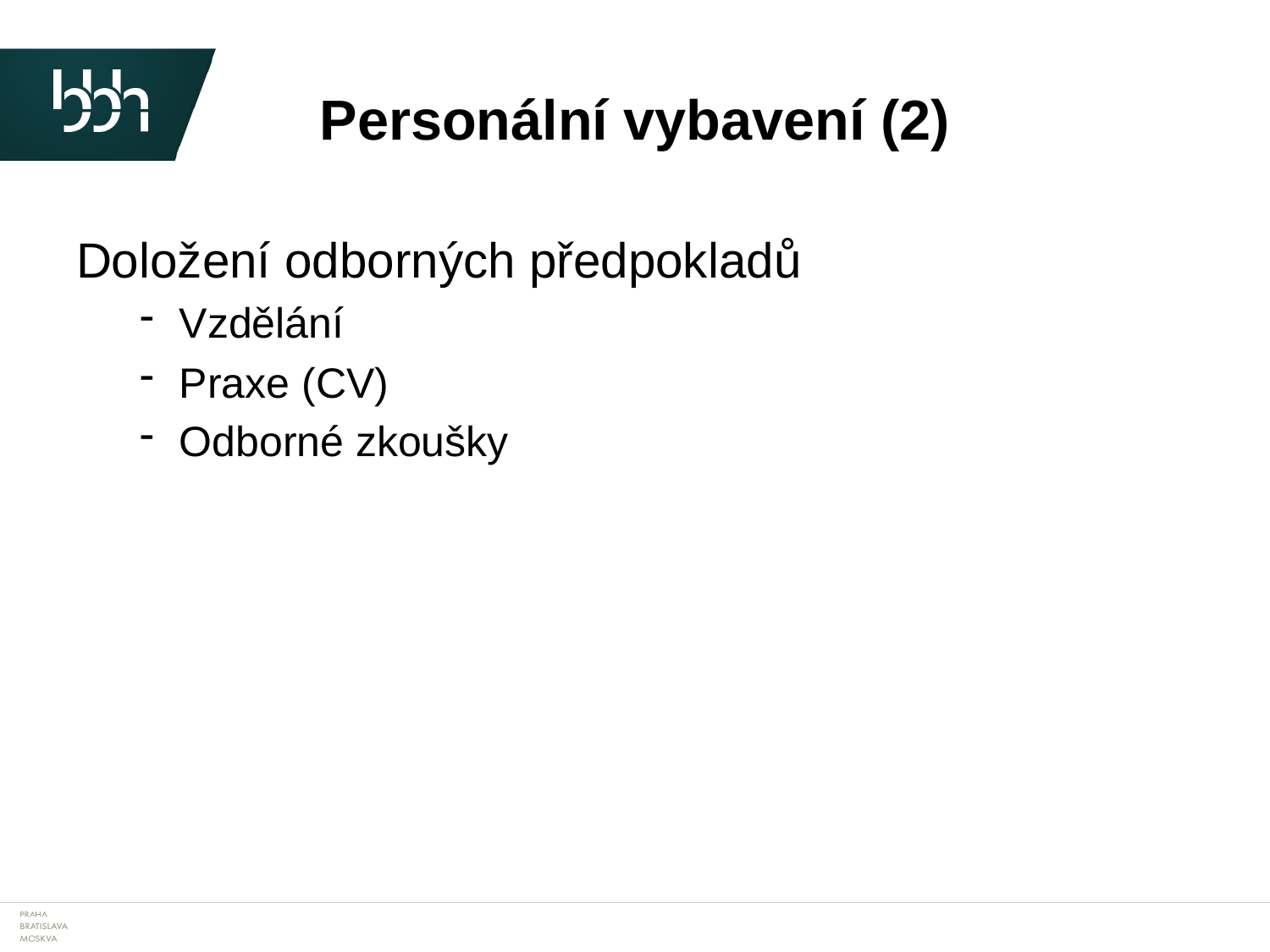

# Personální vybavení (2)
Doložení odborných předpokladů
Vzdělání
Praxe (CV)
Odborné zkoušky